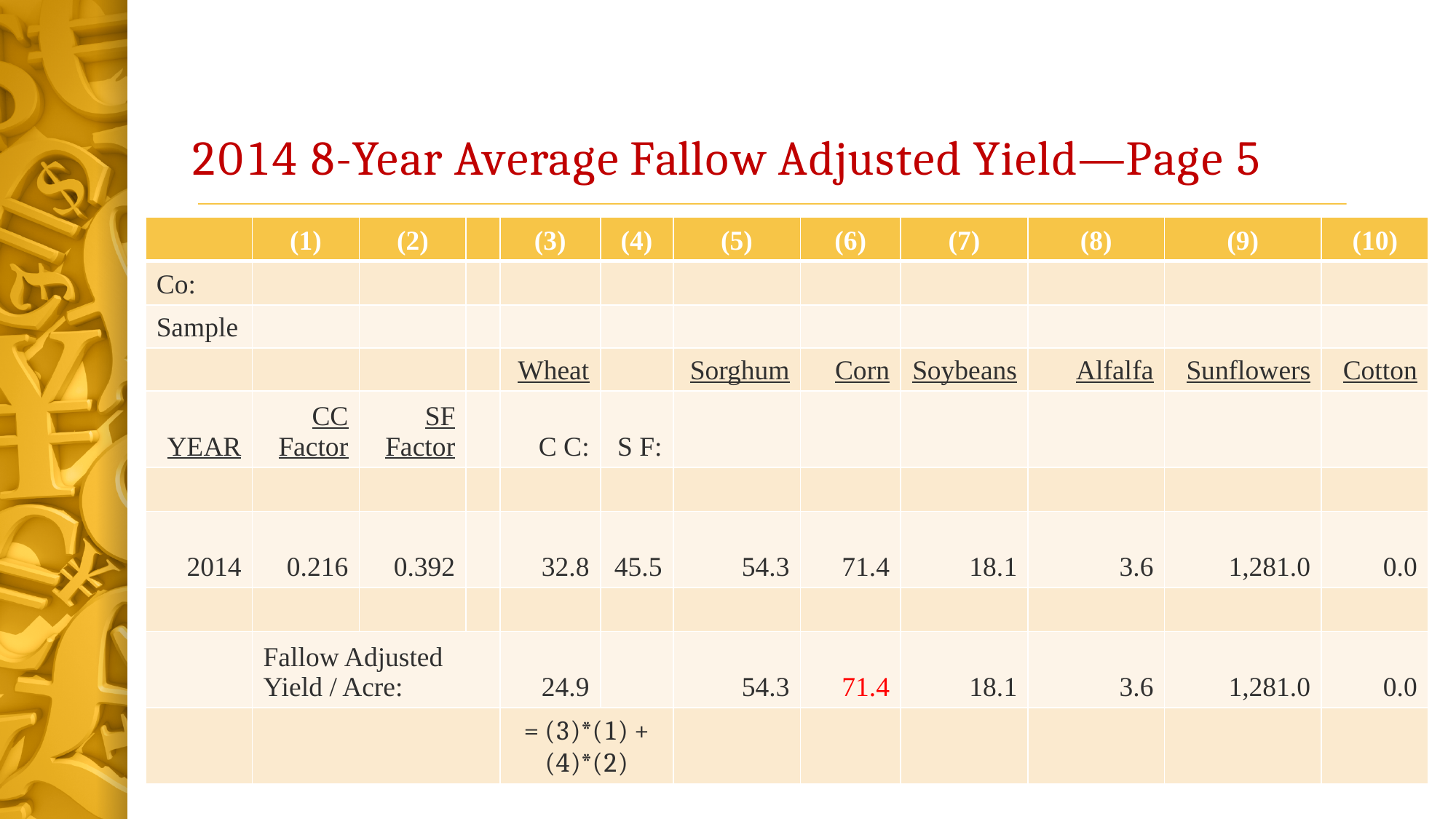

# 2014 8-Year Average Fallow Adjusted Yield—Page 5
|  | (1) | (2) |  | (3) | (4) | (5) | (6) | (7) | (8) | (9) | (10) |
| --- | --- | --- | --- | --- | --- | --- | --- | --- | --- | --- | --- |
| Co: |  |  |  |  |  |  |  |  |  |  |  |
| Sample |  |  |  |  |  |  |  |  |  |  |  |
|  |  |  |  | Wheat |  | Sorghum | Corn | Soybeans | Alfalfa | Sunflowers | Cotton |
| YEAR | CC Factor | SF Factor |  | C C: | S F: |  |  |  |  |  |  |
|  |  |  |  |  |  |  |  |  |  |  |  |
| 2014 | 0.216 | 0.392 |  | 32.8 | 45.5 | 54.3 | 71.4 | 18.1 | 3.6 | 1,281.0 | 0.0 |
|  |  |  |  |  |  |  |  |  |  |  |  |
|  | Fallow Adjusted Yield / Acre: |  |  | 24.9 |  | 54.3 | 71.4 | 18.1 | 3.6 | 1,281.0 | 0.0 |
|  |  |  |  | = (3)\*(1) + (4)\*(2) |  |  |  |  |  |  |  |